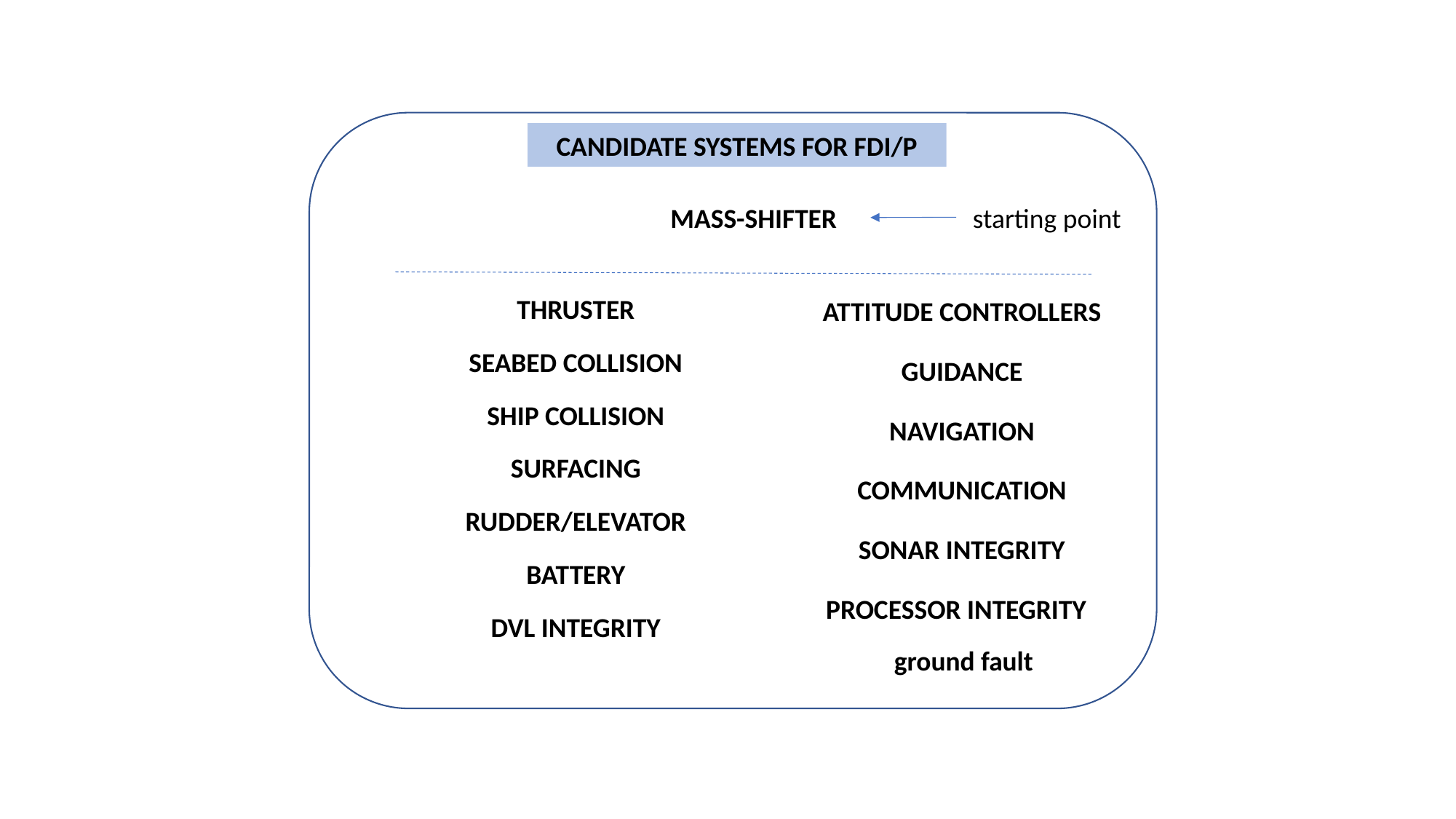

CANDIDATE SYSTEMS FOR FDI/P
MASS-SHIFTER
THRUSTER
ATTITUDE CONTROLLERS
SEABED COLLISION
GUIDANCE
SHIP COLLISION
NAVIGATION
SURFACING
COMMUNICATION
RUDDER/ELEVATOR
SONAR INTEGRITY
BATTERY
PROCESSOR INTEGRITY
DVL INTEGRITY
starting point
ground fault